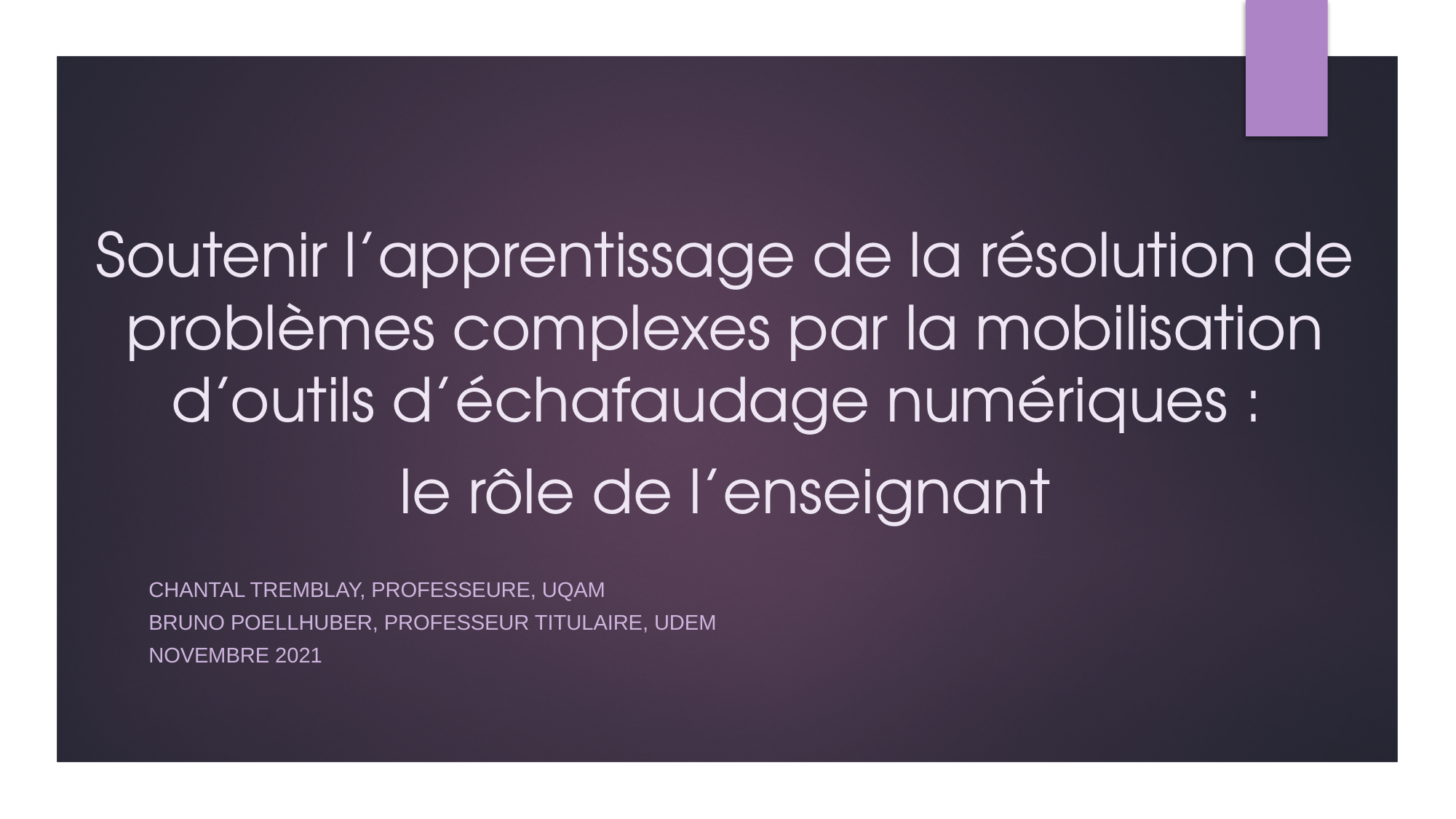

Soutenir l’apprentissage de la résolution de problèmes complexes par la mobilisation d’outils d’échafaudage numériques :
le rôle de l’enseignant
Chantal Tremblay, Professeure, UQAM
Bruno Poellhuber, professeur titulaire, UdeM
Novembre 2021